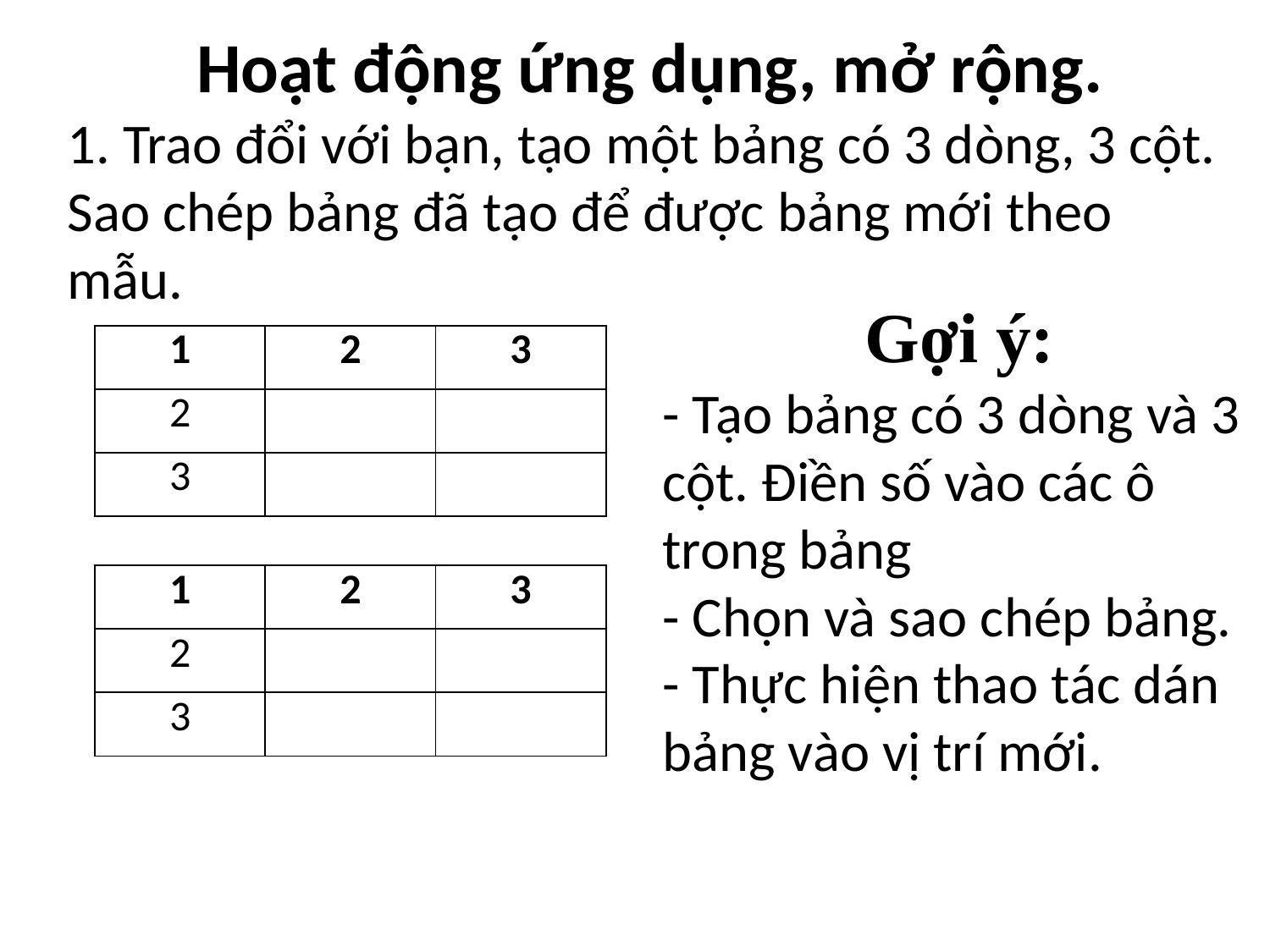

Hoạt động ứng dụng, mở rộng.
1. Trao đổi với bạn, tạo một bảng có 3 dòng, 3 cột. Sao chép bảng đã tạo để được bảng mới theo mẫu.
Gợi ý:
- Tạo bảng có 3 dòng và 3 cột. Điền số vào các ô trong bảng
- Chọn và sao chép bảng.
- Thực hiện thao tác dán bảng vào vị trí mới.
| 1 | 2 | 3 |
| --- | --- | --- |
| 2 |  |  |
| 3 |  |  |
| 1 | 2 | 3 |
| --- | --- | --- |
| 2 |  |  |
| 3 |  |  |